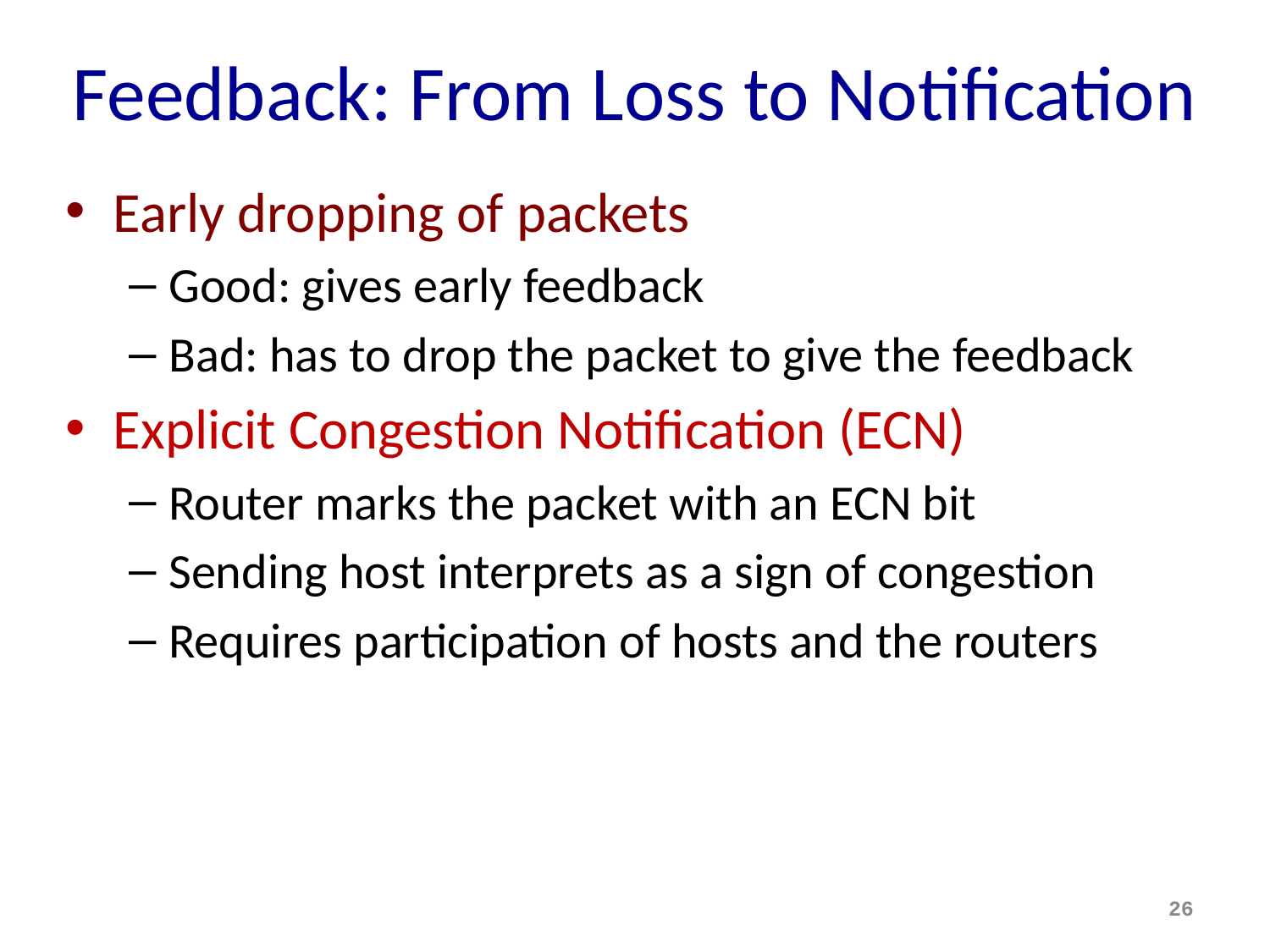

# Feedback: From Loss to Notification
Early dropping of packets
Good: gives early feedback
Bad: has to drop the packet to give the feedback
Explicit Congestion Notification (ECN)
Router marks the packet with an ECN bit
Sending host interprets as a sign of congestion
Requires participation of hosts and the routers

26